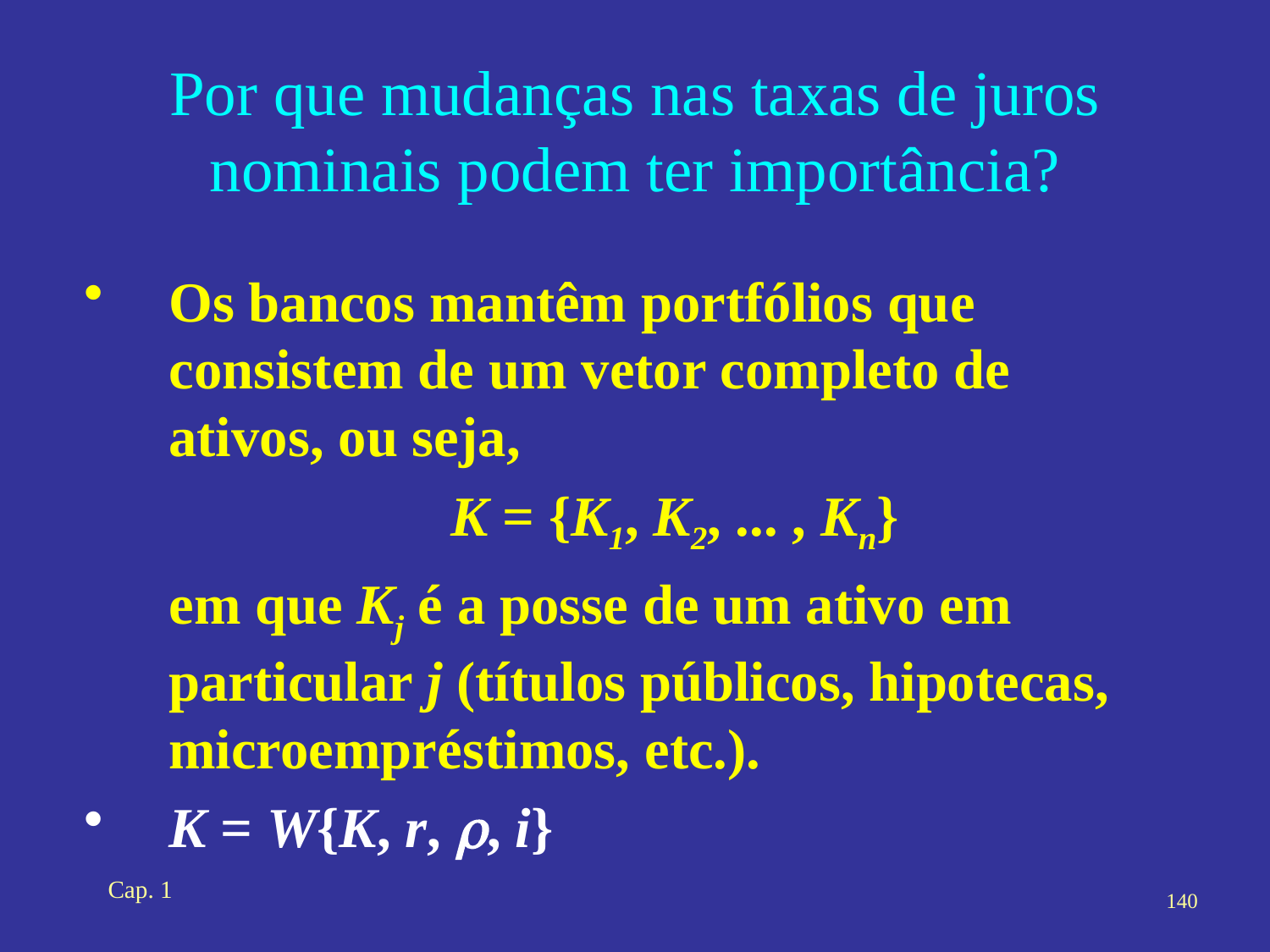

# Por que mudanças nas taxas de juros nominais podem ter importância?
Os bancos mantêm portfólios que consistem de um vetor completo de ativos, ou seja,
	K = {K1, K2, ... , Kn}
	em que Kj é a posse de um ativo em particular j (títulos públicos, hipotecas, microempréstimos, etc.).
K = W{K, r, ρ, i}
Cap. 1